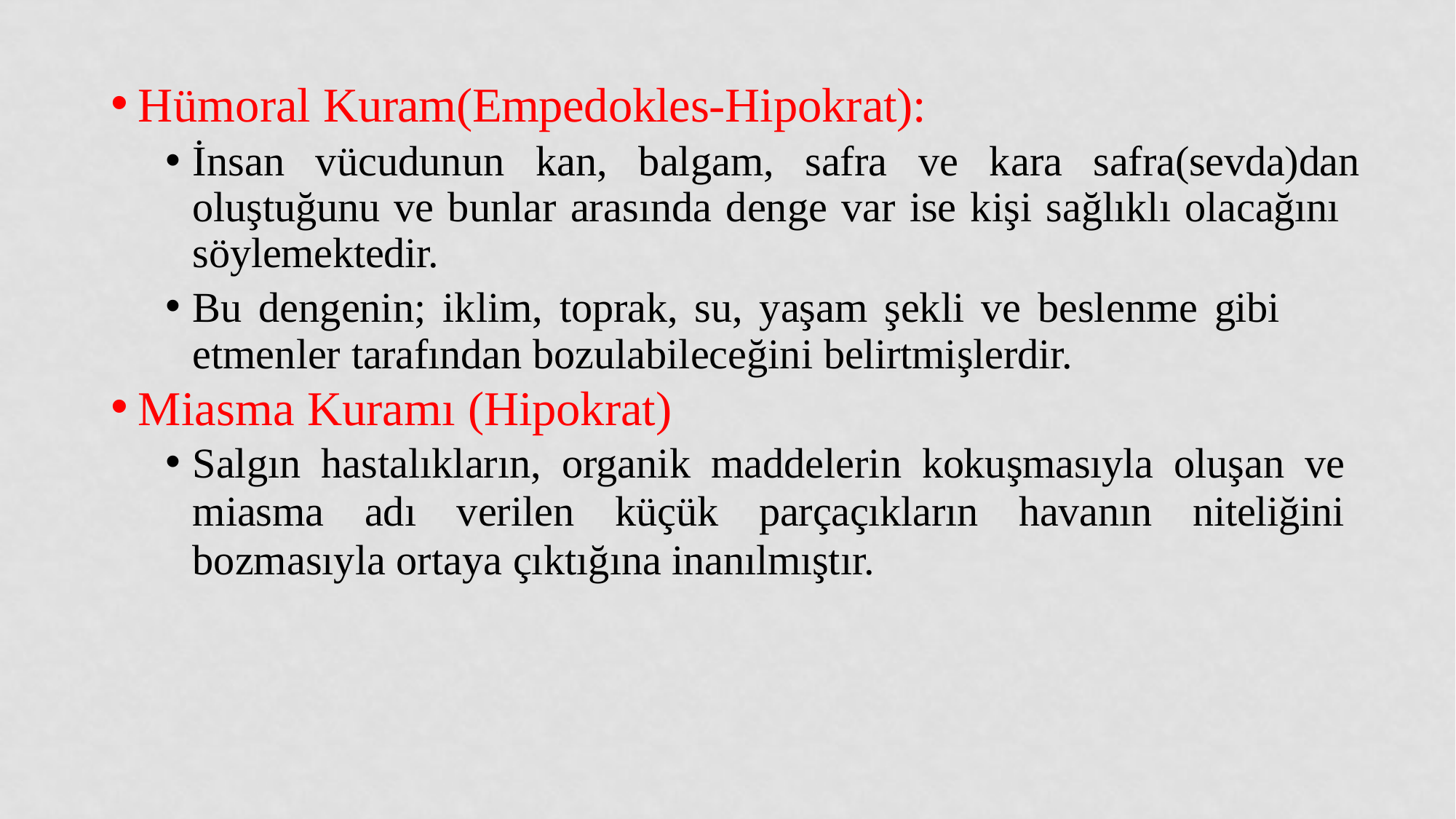

Hümoral Kuram(Empedokles-Hipokrat):
İnsan vücudunun kan, balgam, safra ve kara safra(sevda)dan	oluştuğunu ve bunlar arasında denge var ise kişi sağlıklı olacağını 	söylemektedir.
Bu dengenin; iklim, toprak, su, yaşam şekli ve beslenme gibi 	etmenler tarafından bozulabileceğini belirtmişlerdir.
Miasma Kuramı (Hipokrat)
Salgın hastalıkların, organik maddelerin kokuşmasıyla oluşan ve miasma adı verilen küçük parçaçıkların havanın niteliğini bozmasıyla ortaya çıktığına inanılmıştır.